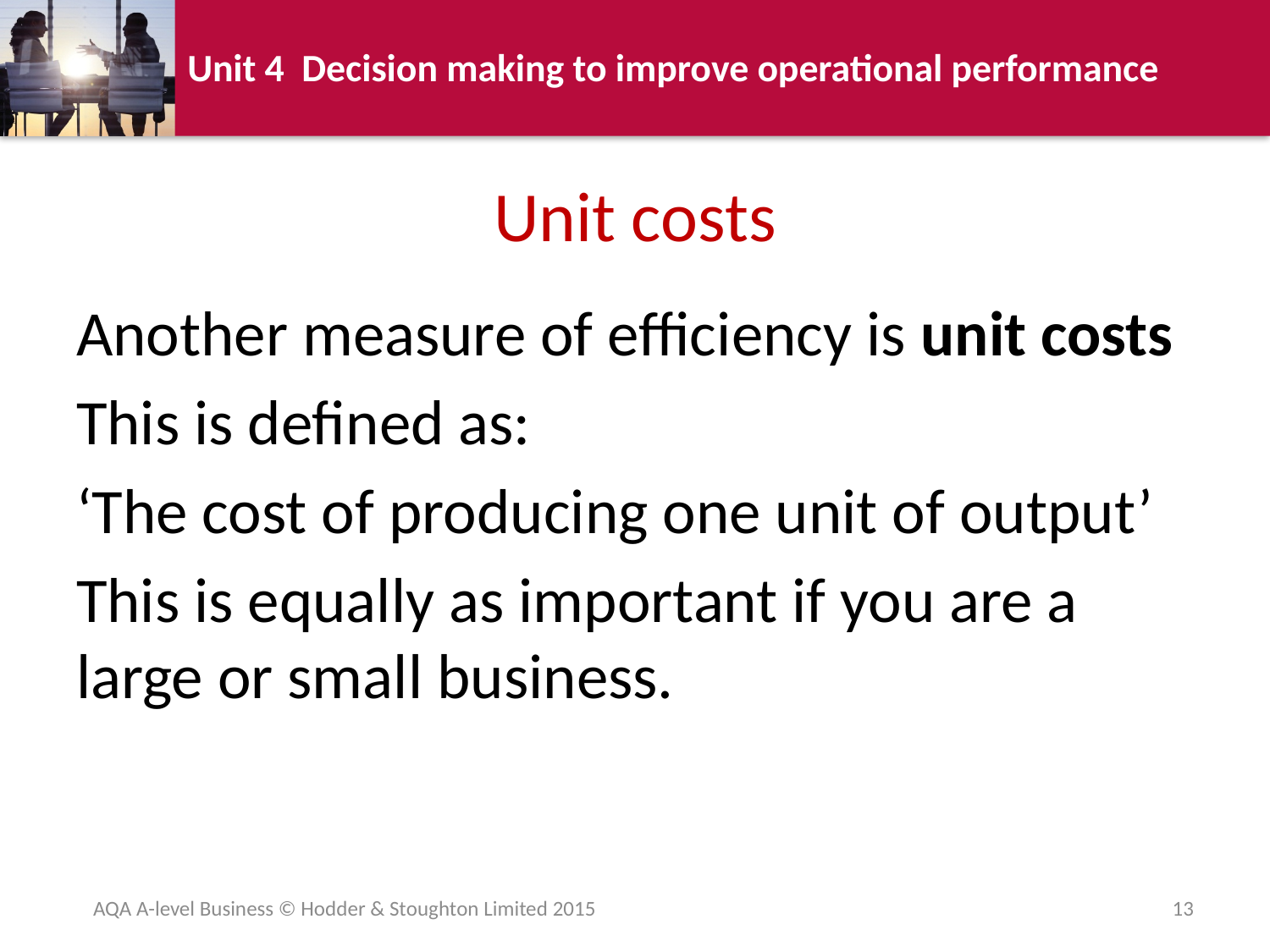

# Unit costs
Another measure of efficiency is unit costs
This is defined as:
‘The cost of producing one unit of output’
This is equally as important if you are a large or small business.
AQA A-level Business © Hodder & Stoughton Limited 2015
13